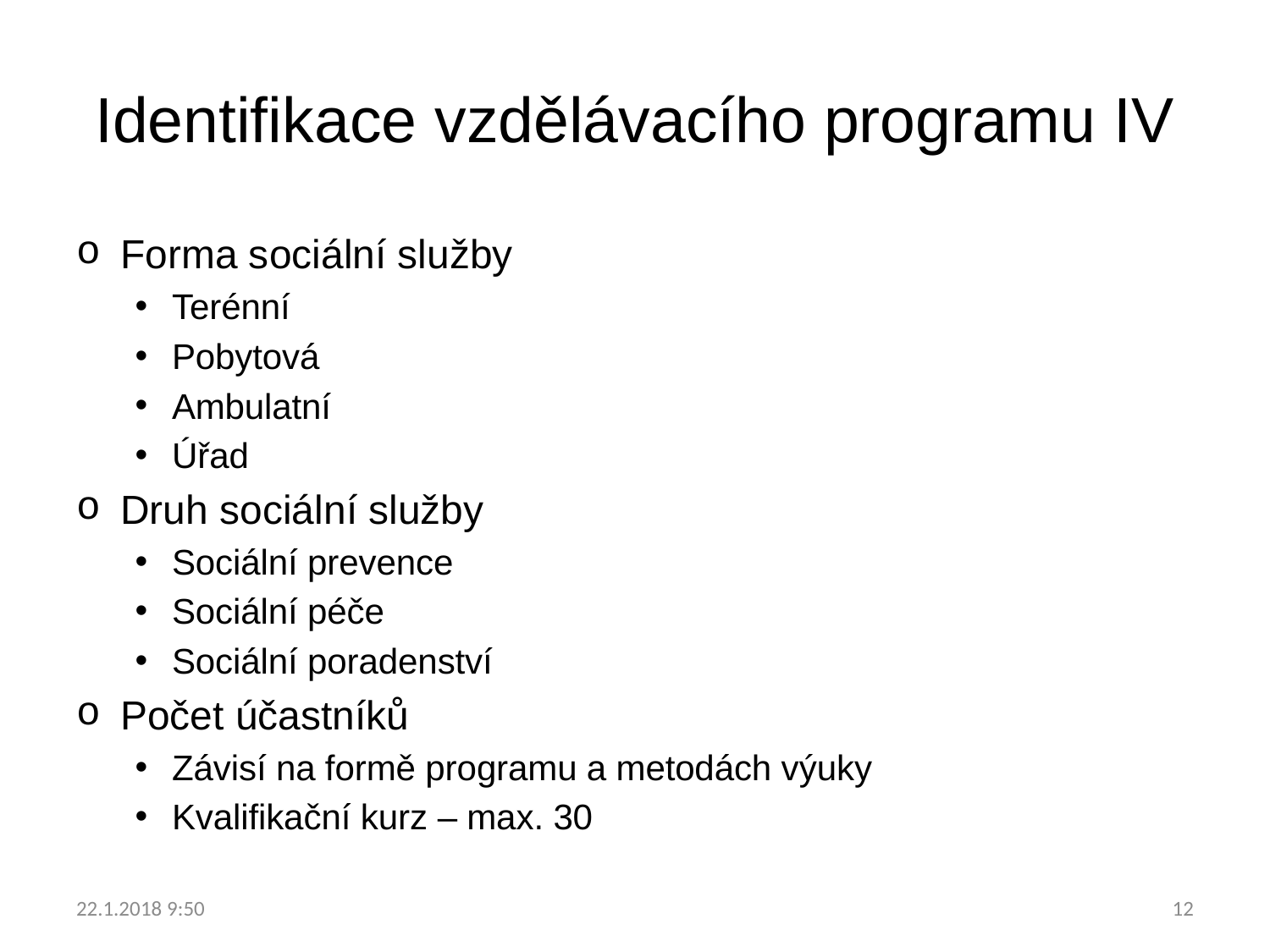

# Identifikace vzdělávacího programu IV
Forma sociální služby
Terénní
Pobytová
Ambulatní
Úřad
Druh sociální služby
Sociální prevence
Sociální péče
Sociální poradenství
Počet účastníků
Závisí na formě programu a metodách výuky
Kvalifikační kurz – max. 30

22.1.2018 9:50
12